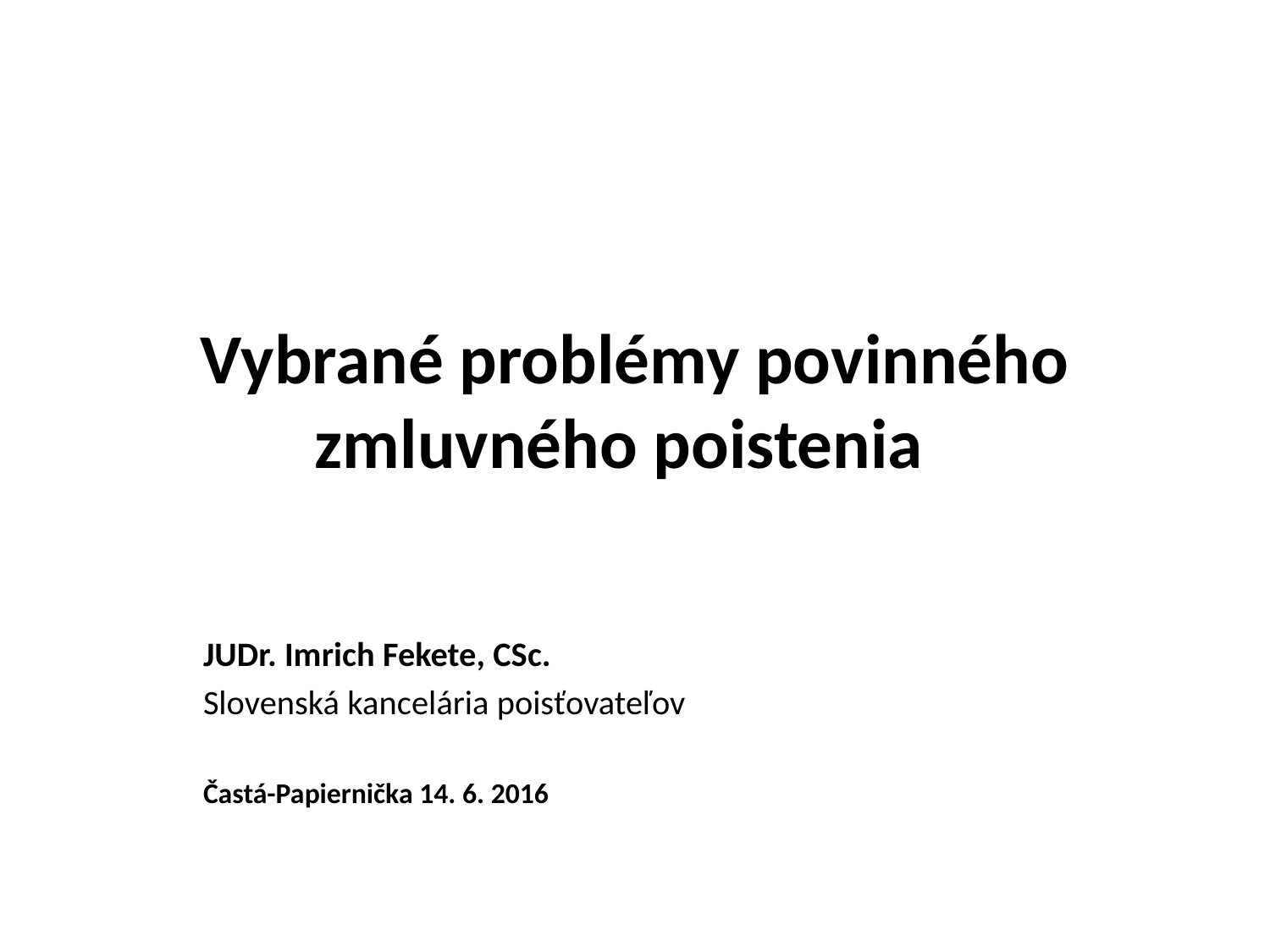

# Vybrané problémy povinného zmluvného poistenia
JUDr. Imrich Fekete, CSc.
Slovenská kancelária poisťovateľov

Častá-Papiernička 14. 6. 2016